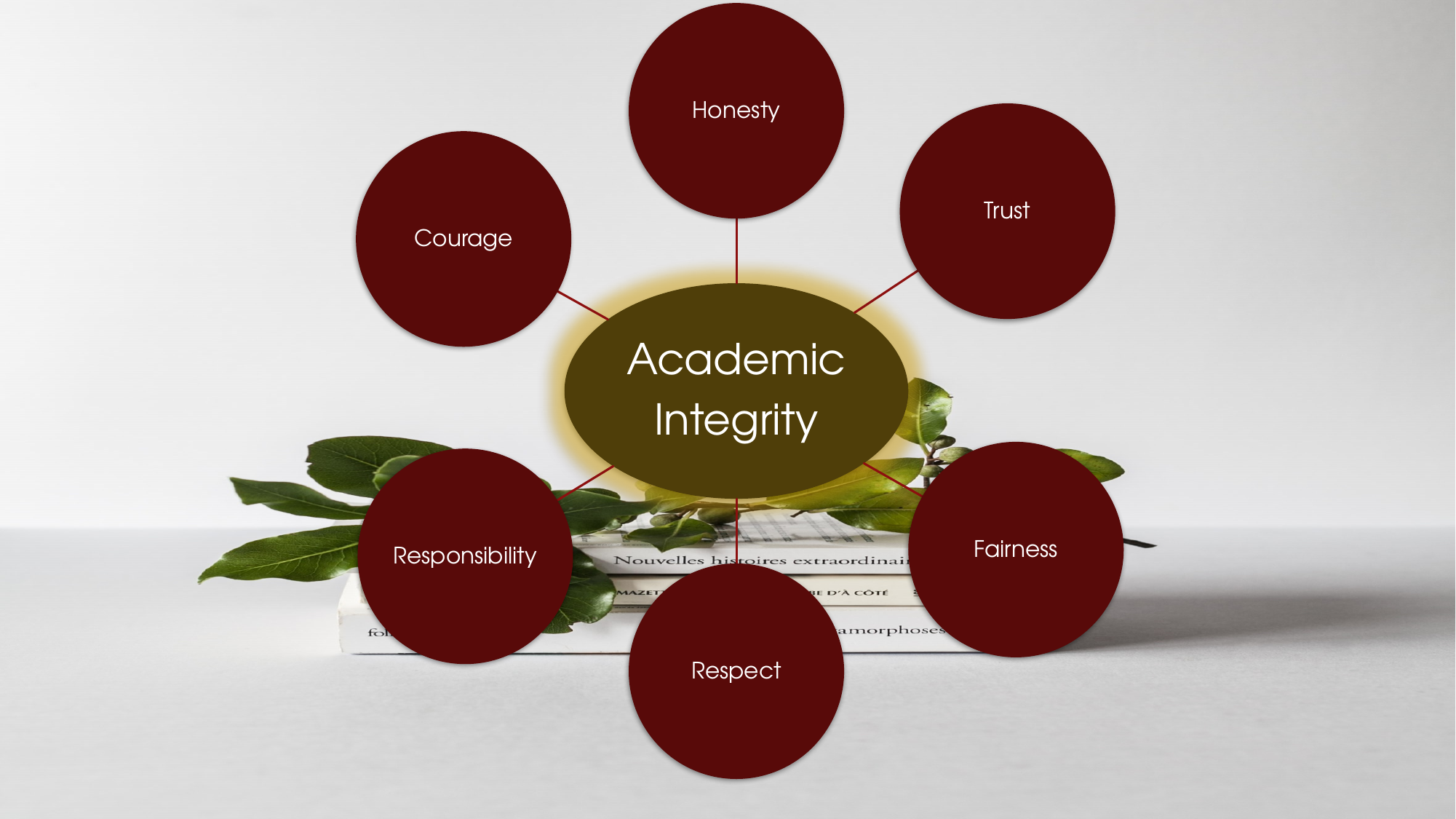

Academic
Integrity

Honesty

Trust

Fairness

Respect

Responsibility

Courage
#